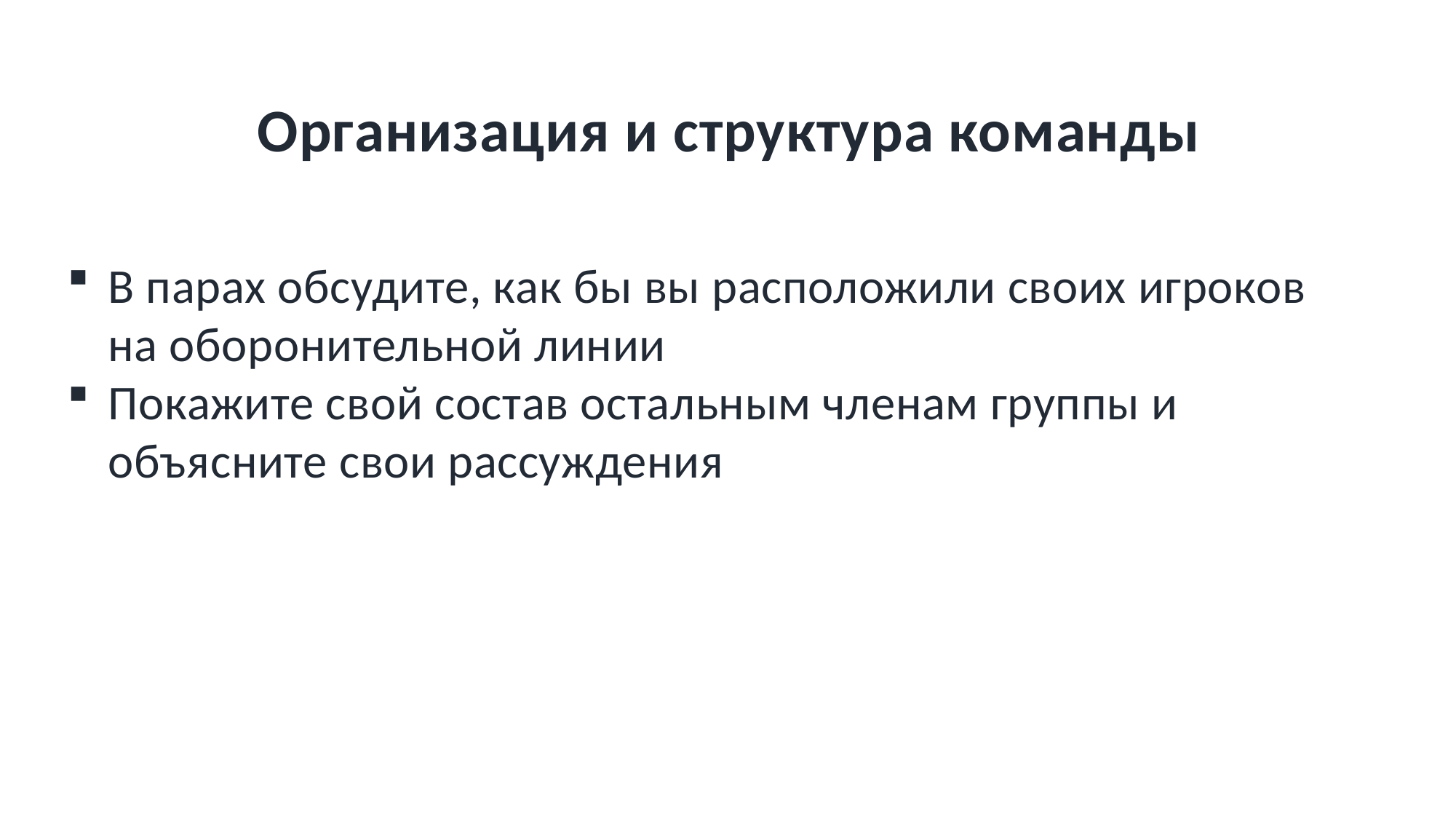

# Организация и структура команды

В парах обсудите, как бы вы расположили своих игроков на оборонительной линии
Покажите свой состав остальным членам группы и объясните свои рассуждения